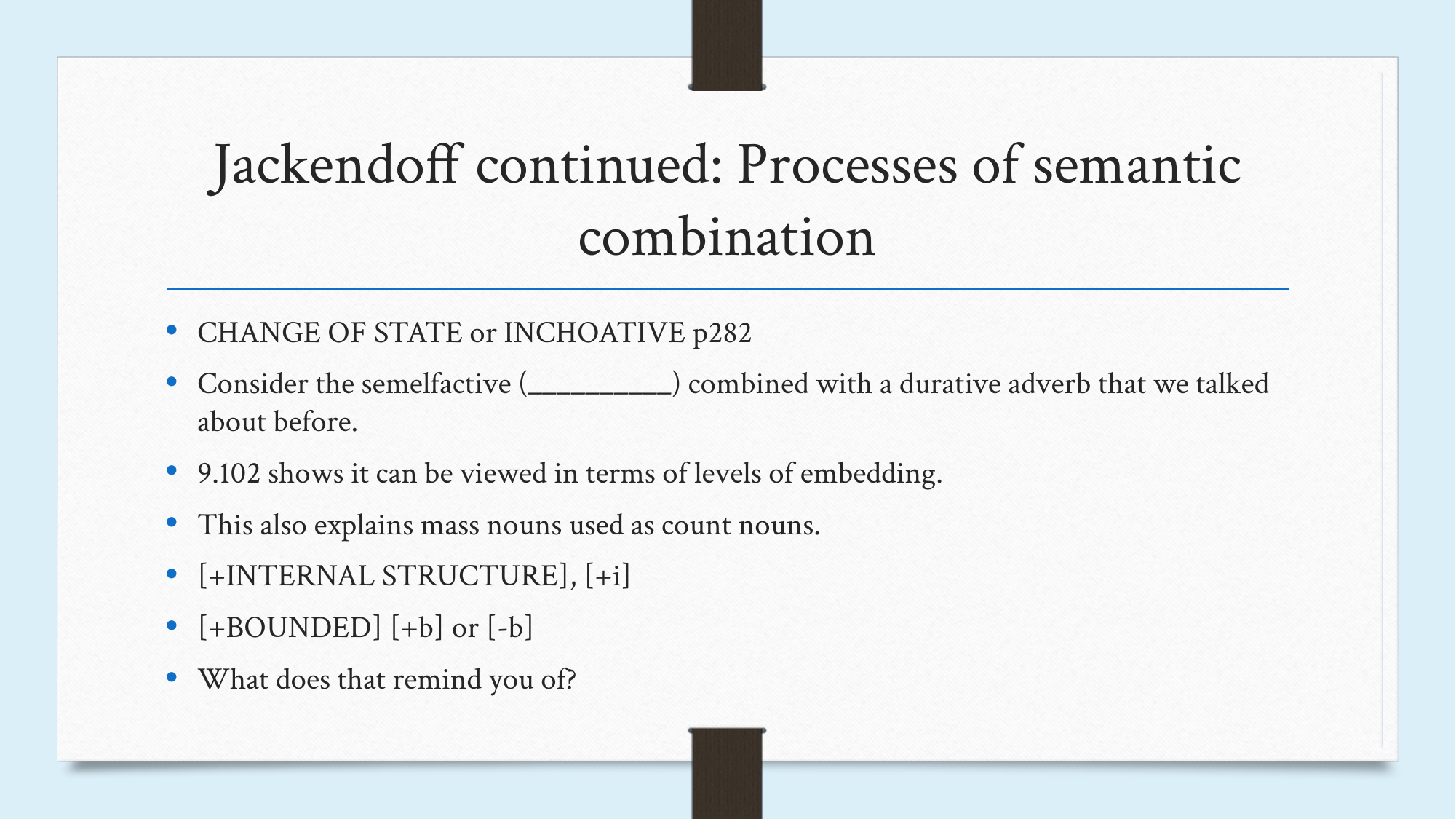

# Jackendoff continued: Processes of semantic combination
CHANGE OF STATE or INCHOATIVE p282
Consider the semelfactive (__________) combined with a durative adverb that we talked about before.
9.102 shows it can be viewed in terms of levels of embedding.
This also explains mass nouns used as count nouns.
[+INTERNAL STRUCTURE], [+i]
[+BOUNDED] [+b] or [-b]
What does that remind you of?